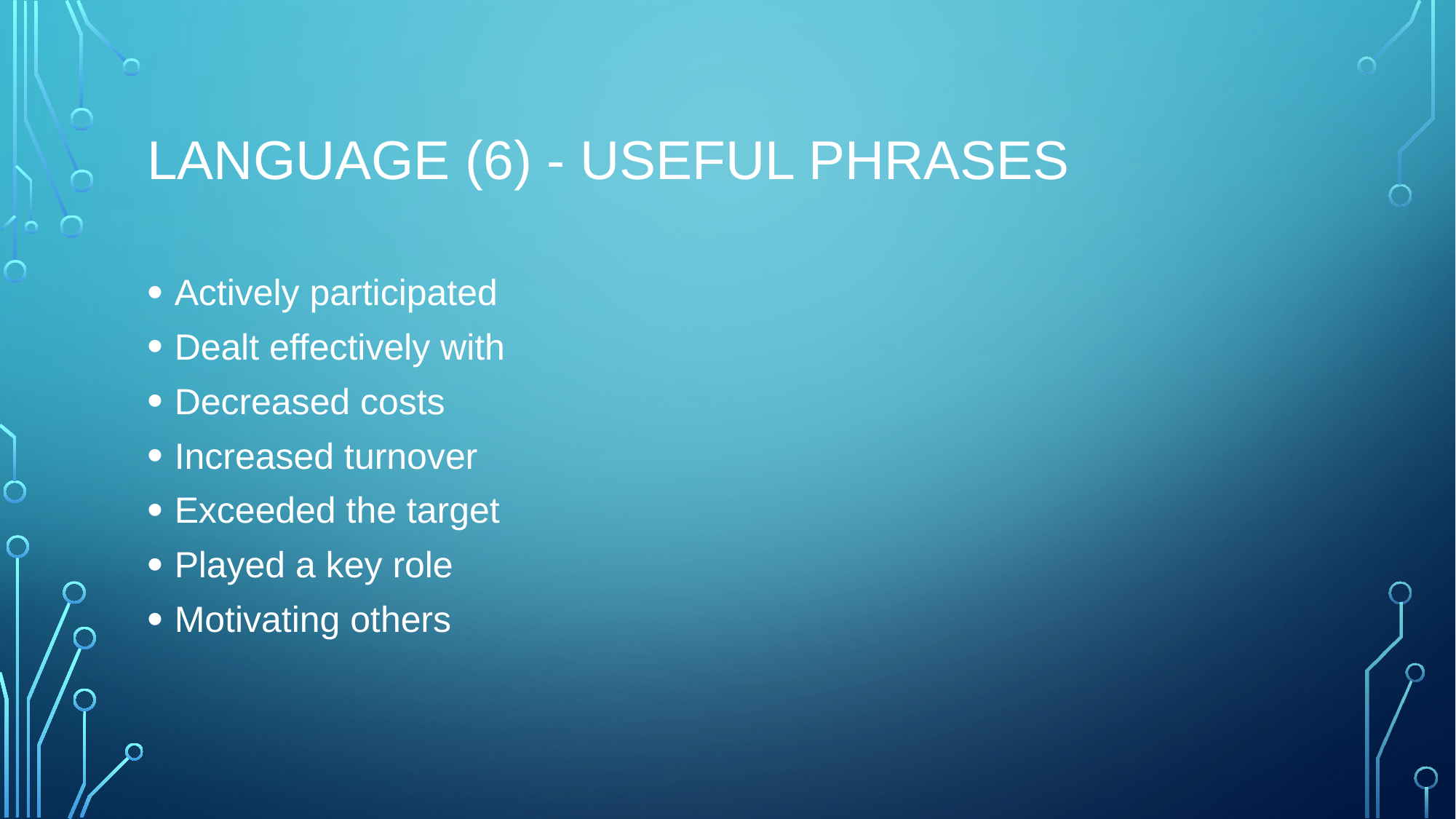

# Language (6) - useful phrases
Actively participated
Dealt effectively with
Decreased costs
Increased turnover
Exceeded the target
Played a key role
Motivating others